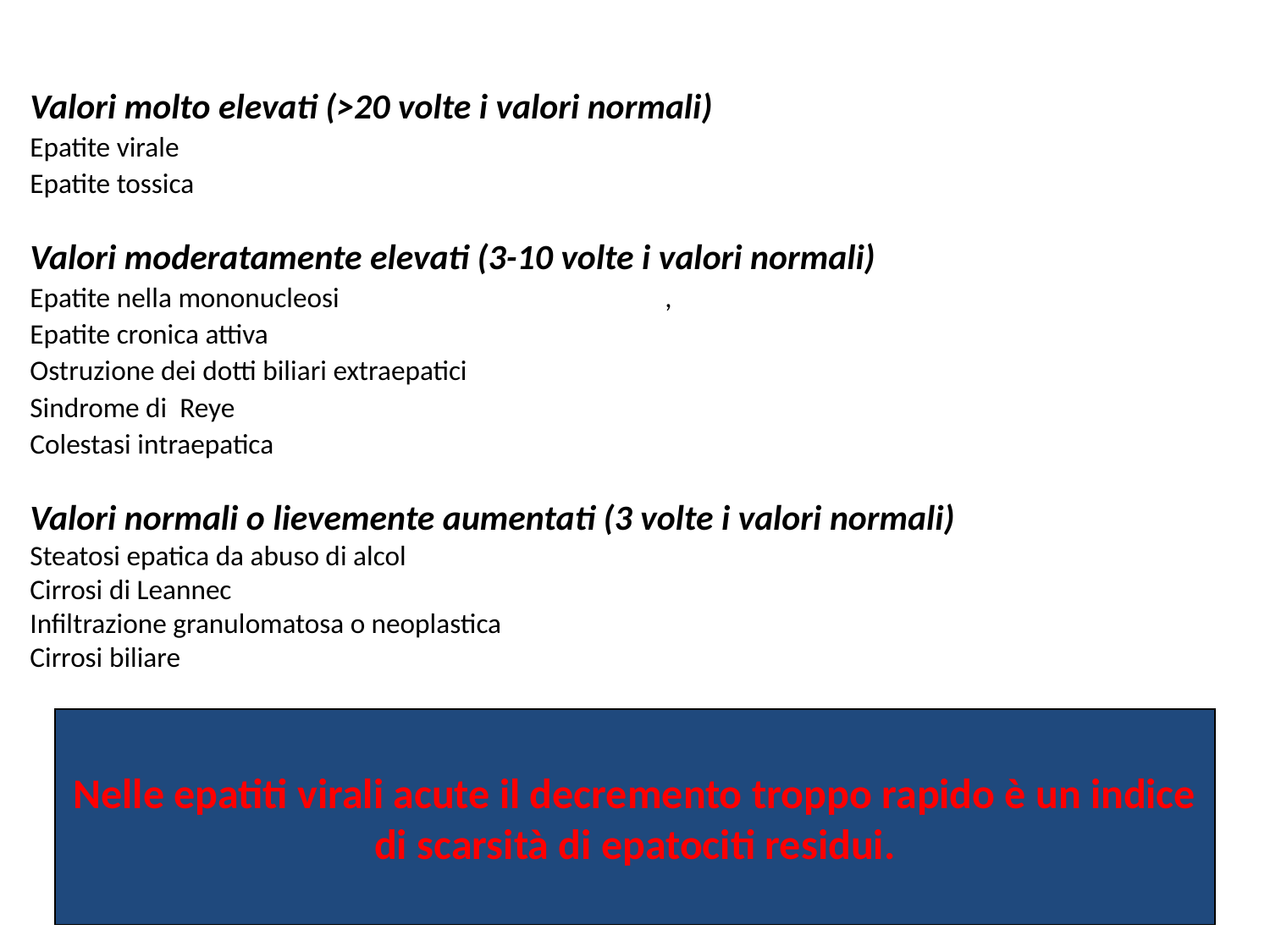

Valori molto elevati (>20 volte i valori normali)
Epatite virale
Epatite tossica

Valori moderatamente elevati (3-10 volte i valori normali)
Epatite nella mononucleosi			,
Epatite cronica attiva
Ostruzione dei dotti biliari extraepatici
Sindrome di  Reye
Colestasi intraepatica

Valori normali o lievemente aumentati (3 volte i valori normali)
Steatosi epatica da abuso di alcol
Cirrosi di Leannec
Infiltrazione granulomatosa o neoplastica
Cirrosi biliare

Nelle epatiti virali acute il decremento troppo rapido è un indice di scarsità di epatociti residui.